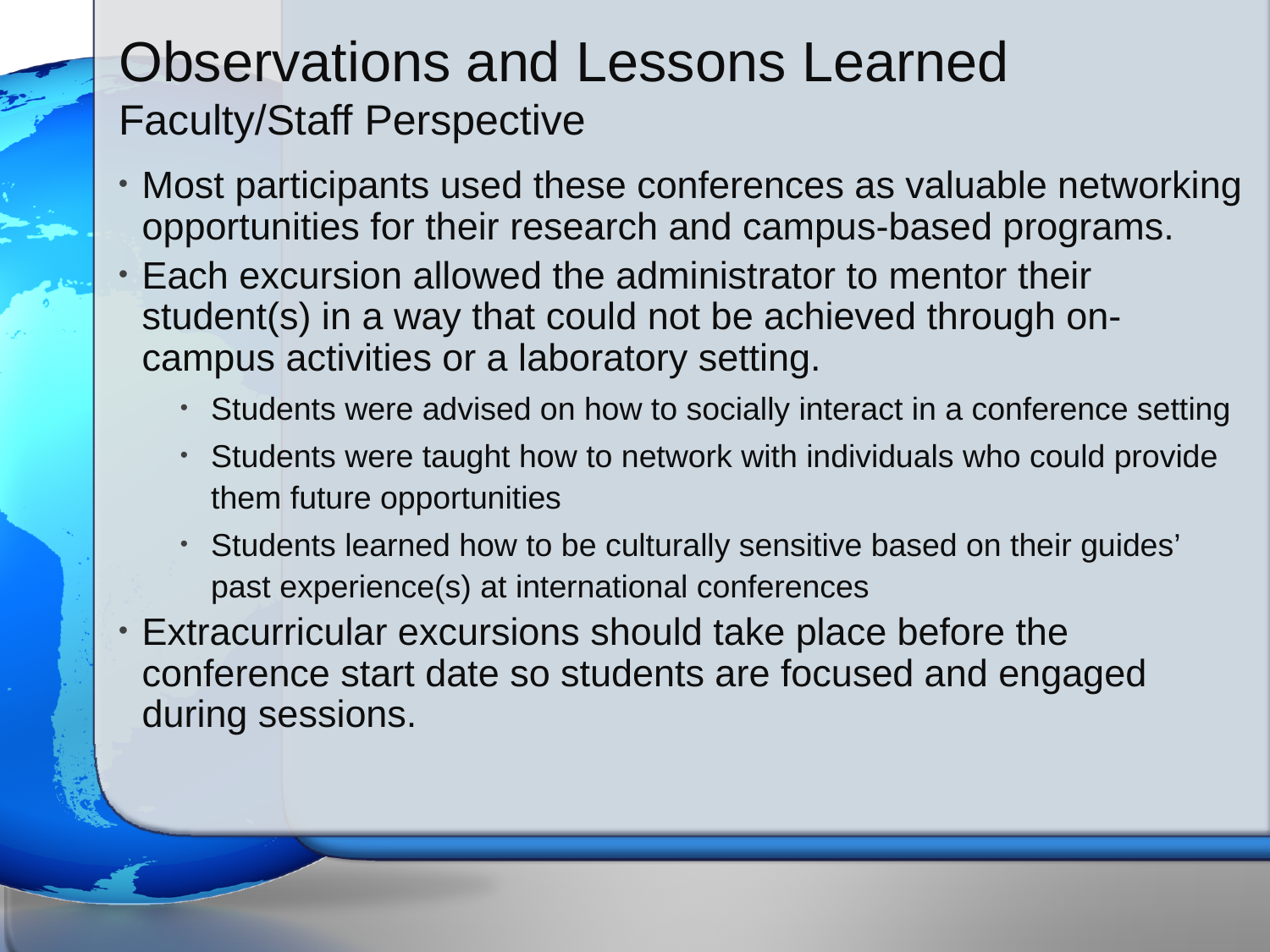

# Observations and Lessons Learned Faculty/Staff Perspective
Most participants used these conferences as valuable networking opportunities for their research and campus-based programs.
Each excursion allowed the administrator to mentor their student(s) in a way that could not be achieved through on-campus activities or a laboratory setting.
Students were advised on how to socially interact in a conference setting
Students were taught how to network with individuals who could provide them future opportunities
Students learned how to be culturally sensitive based on their guides’ past experience(s) at international conferences
Extracurricular excursions should take place before the conference start date so students are focused and engaged during sessions.